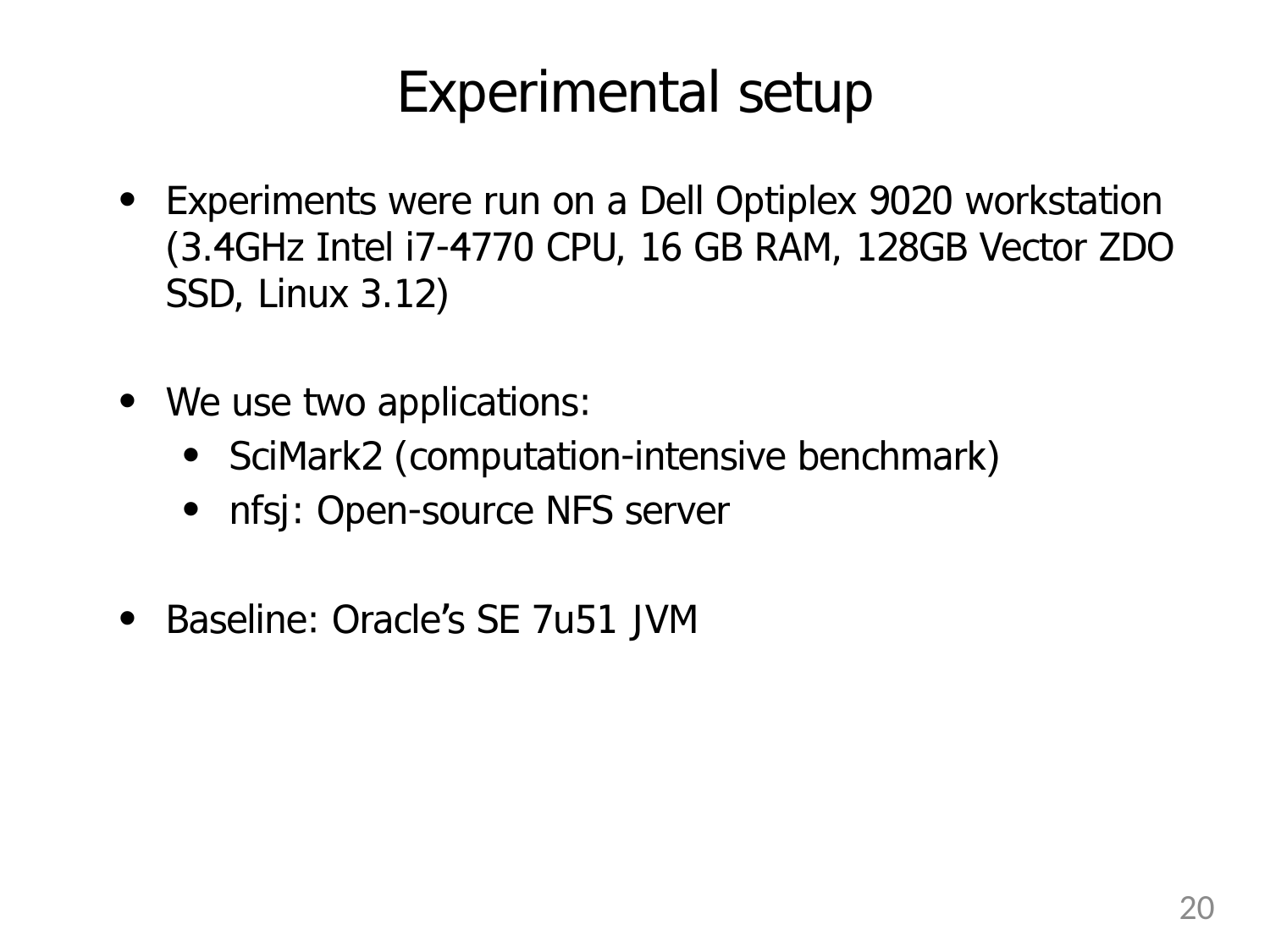

Experimental setup
Experiments were run on a Dell Optiplex 9020 workstation
(3.4GHz Intel i7-4770 CPU, 16 GB RAM, 128GB Vector ZDO SSD, Linux 3.12)

We use two applications:
SciMark2 (computation-intensive benchmark)
nfsj: Open-source NFS server

Baseline: Oracle’s SE 7u51 JVM
20